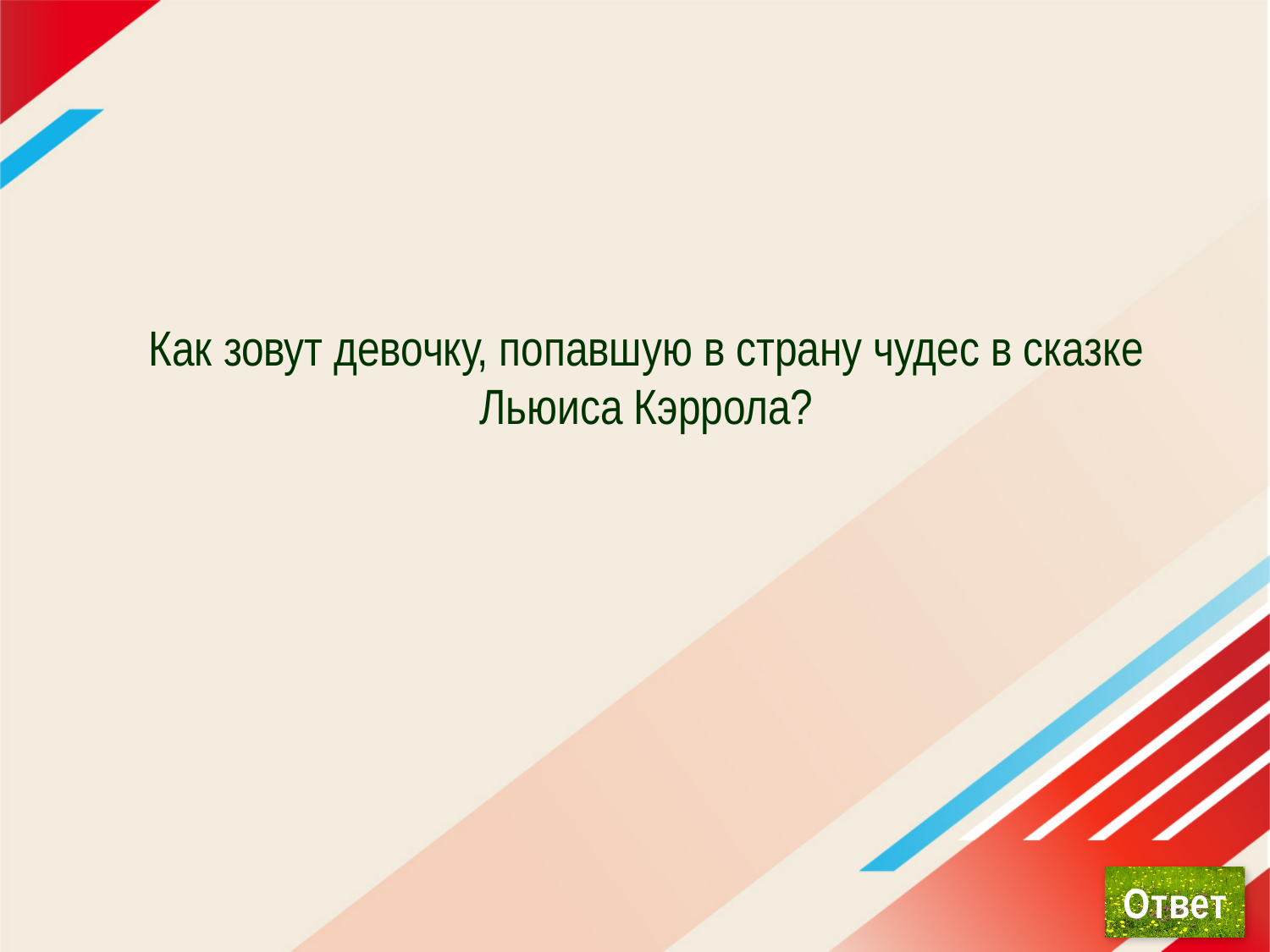

# Как зовут девочку, попавшую в страну чудес в сказке Льюиса Кэррола?